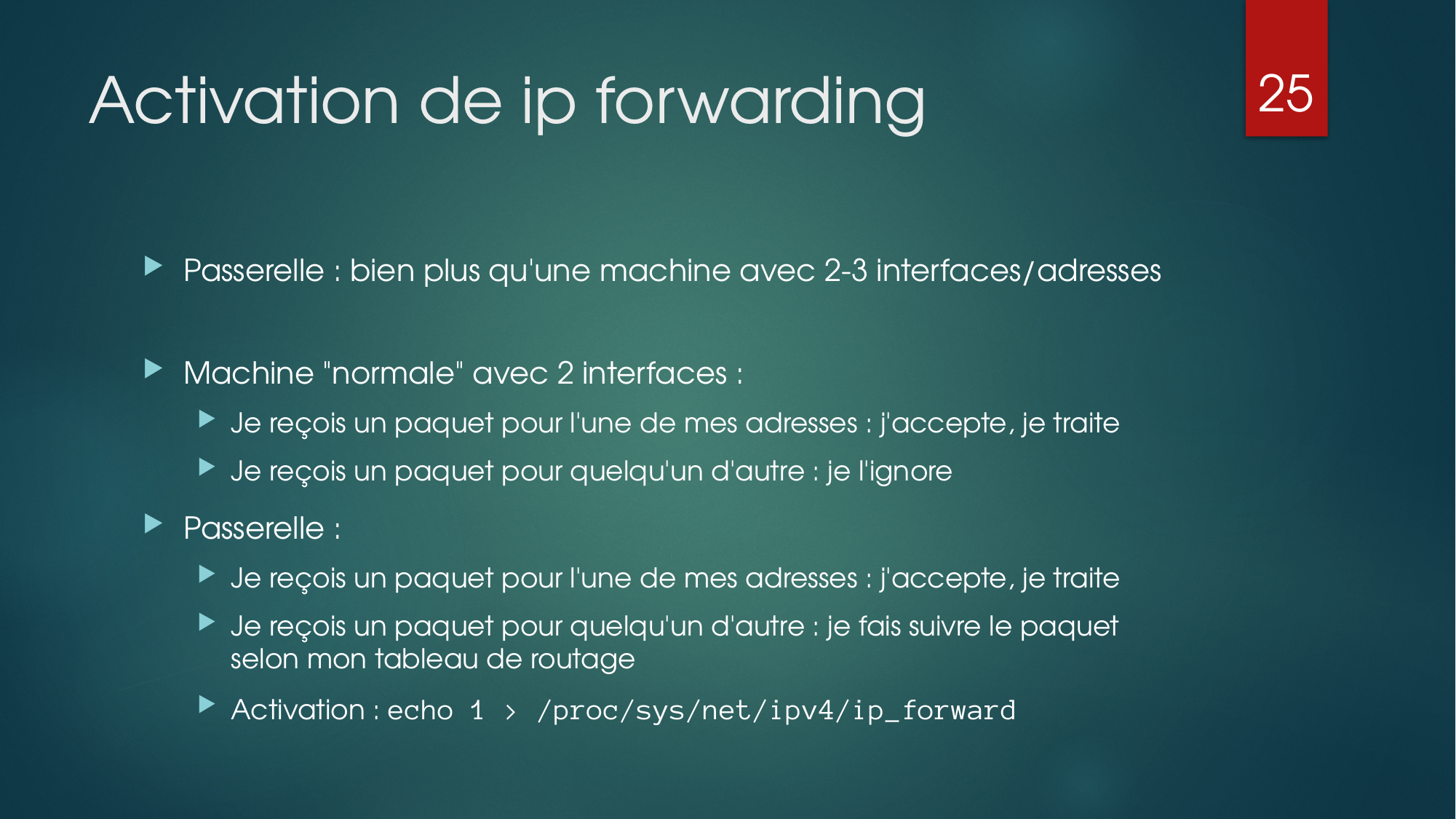

# Activation de ip forwarding
25
Passerelle : bien plus qu'une machine avec 2-3 interfaces/adresses

Machine "normale" avec 2 interfaces :
Je reçois un paquet pour l'une de mes adresses : j'accepte, je traite
Je reçois un paquet pour quelqu'un d'autre : je l'ignore
Passerelle :
Je reçois un paquet pour l'une de mes adresses : j'accepte, je traite
Je reçois un paquet pour quelqu'un d'autre : je fais suivre le paquet selon mon tableau de routage
Activation : echo 1 > /proc/sys/net/ipv4/ip_forward